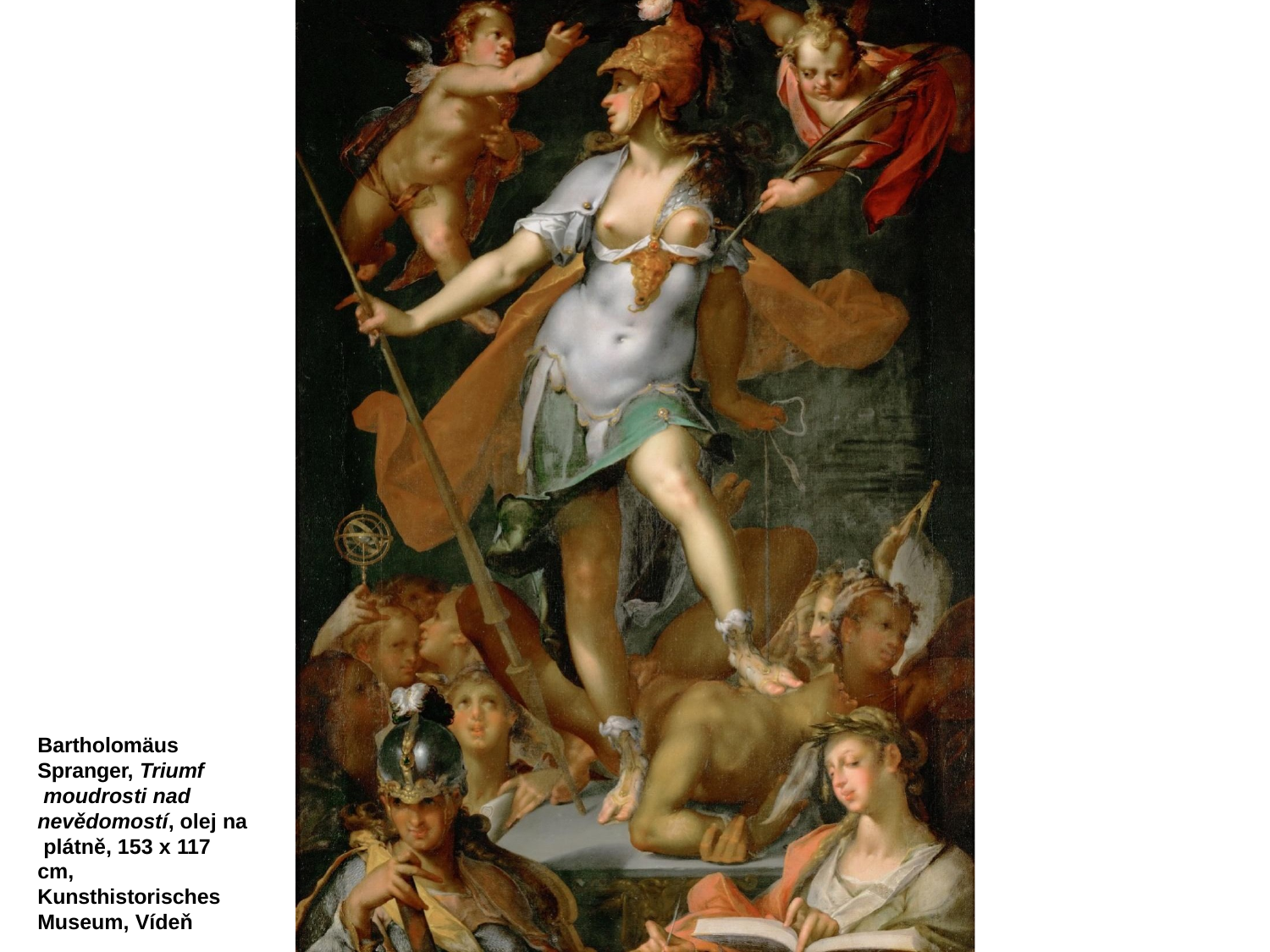

Bartholomäus  Spranger, Triumf  moudrosti nad
nevědomostí, olej na  plátně, 153 x 117 cm,  Kunsthistorisches  Museum, Vídeň